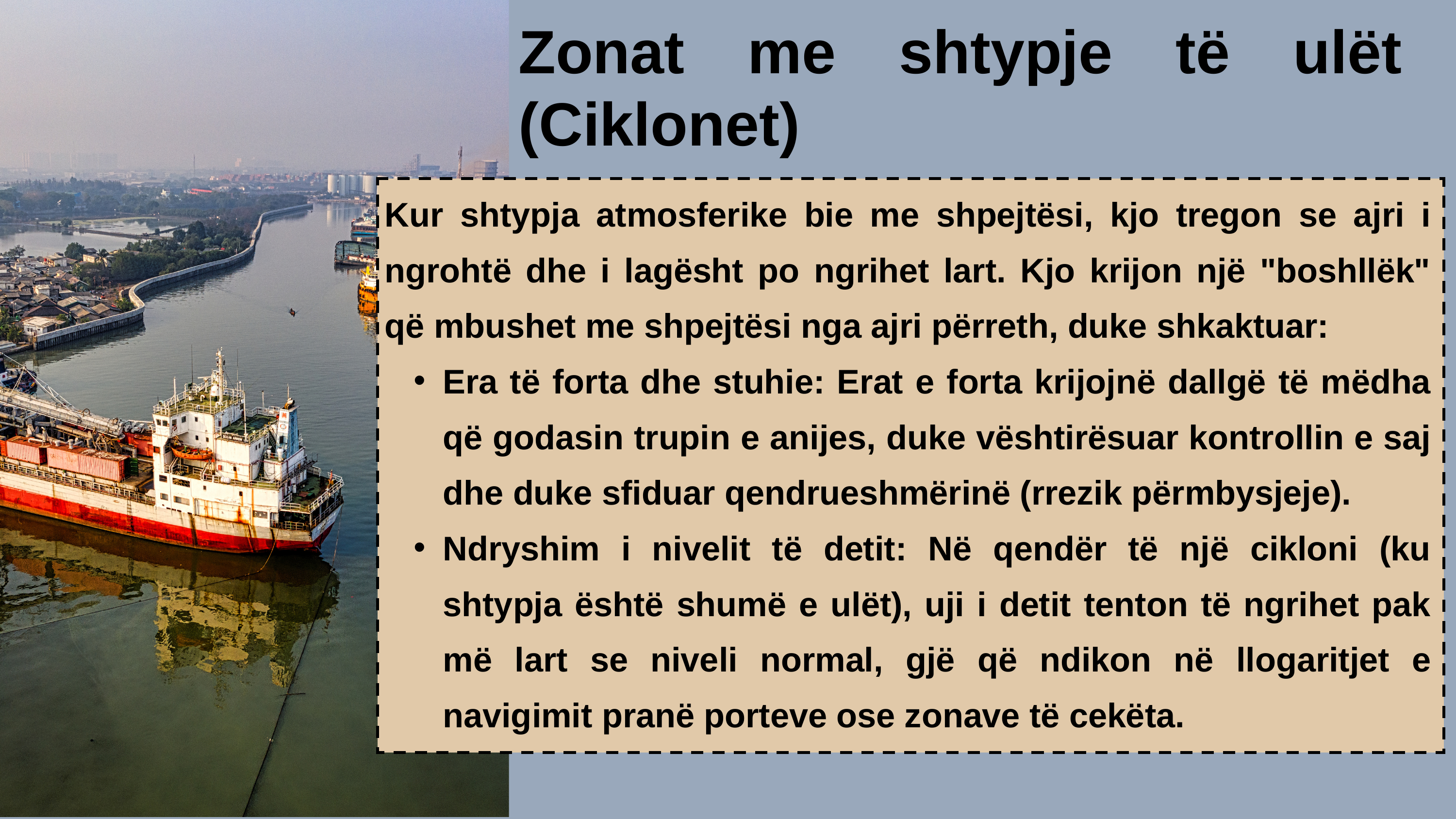

Zonat me shtypje të ulët (Ciklonet)
Kur shtypja atmosferike bie me shpejtësi, kjo tregon se ajri i ngrohtë dhe i lagësht po ngrihet lart. Kjo krijon një "boshllëk" që mbushet me shpejtësi nga ajri përreth, duke shkaktuar:
Era të forta dhe stuhie: Erat e forta krijojnë dallgë të mëdha që godasin trupin e anijes, duke vështirësuar kontrollin e saj dhe duke sfiduar qendrueshmërinë (rrezik përmbysjeje).
Ndryshim i nivelit të detit: Në qendër të një cikloni (ku shtypja është shumë e ulët), uji i detit tenton të ngrihet pak më lart se niveli normal, gjë që ndikon në llogaritjet e navigimit pranë porteve ose zonave të cekëta.